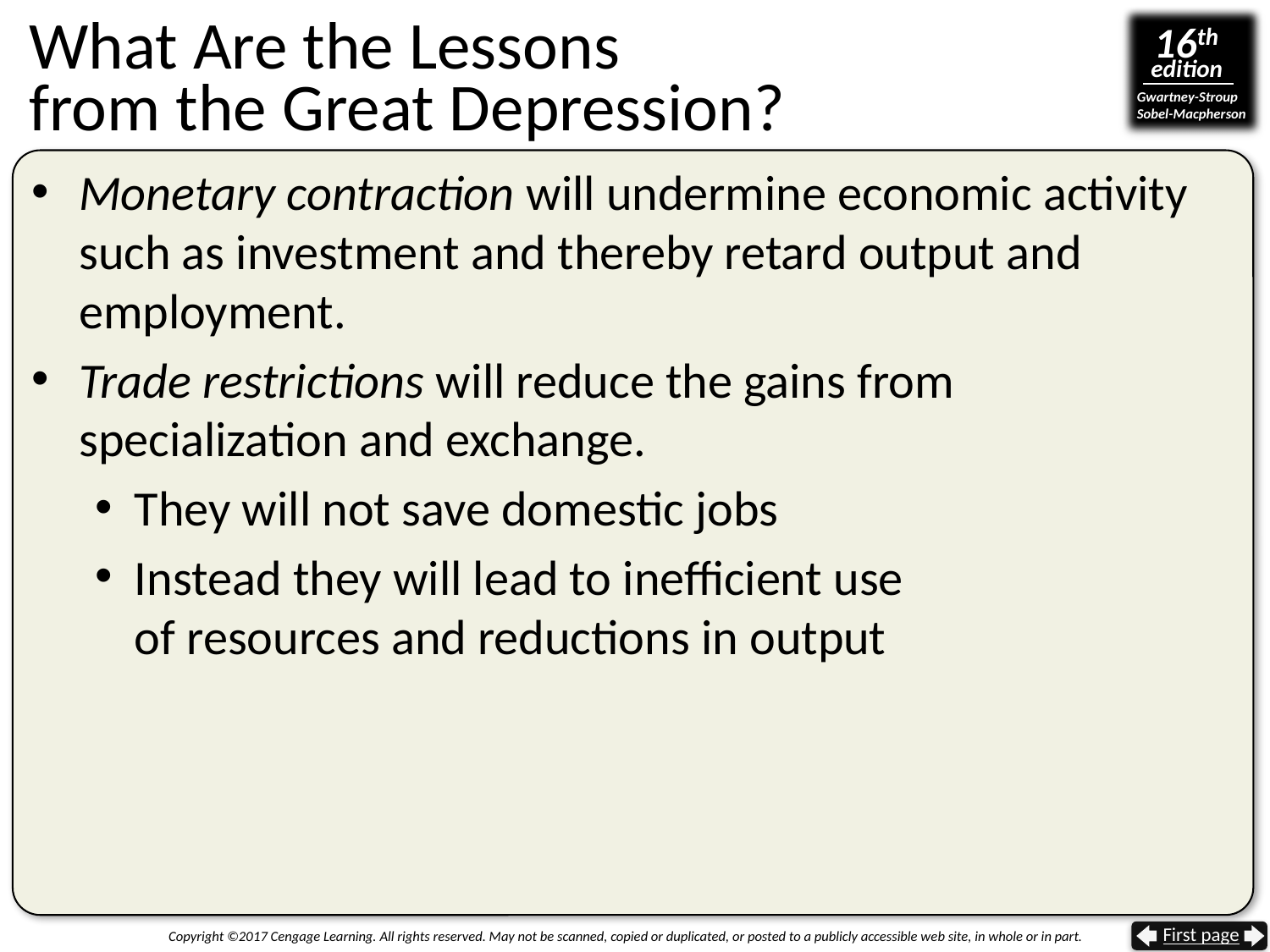

# What Are the Lessons from the Great Depression?
Monetary contraction will undermine economic activity such as investment and thereby retard output and employment.
Trade restrictions will reduce the gains from specialization and exchange.
They will not save domestic jobs
Instead they will lead to inefficient use
of resources and reductions in output